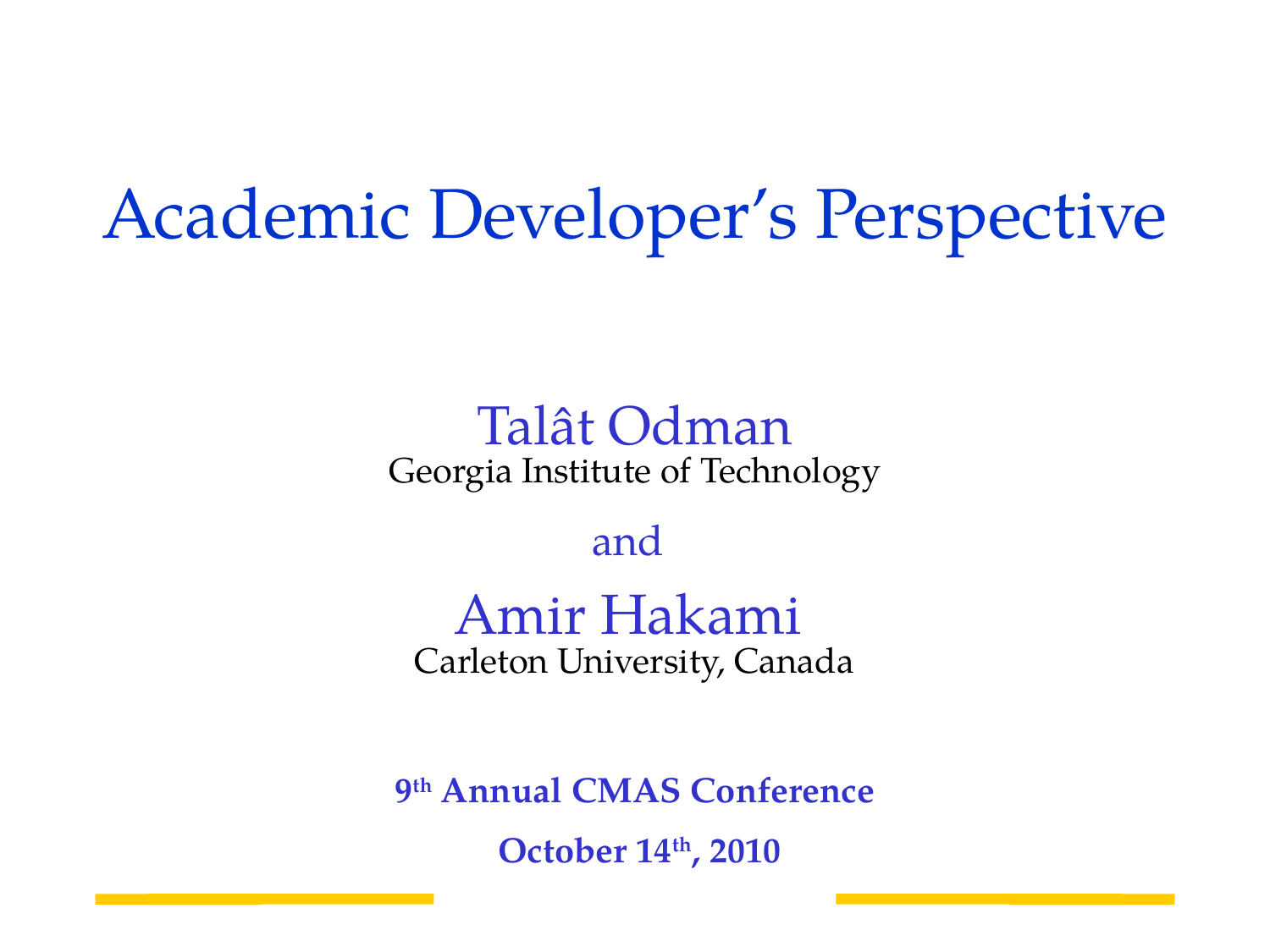

# Academic Developer’s Perspective

Talât Odman
Georgia Institute of Technology
and
Amir Hakami
Carleton University, Canada

9th Annual CMAS Conference
 October 14th, 2010